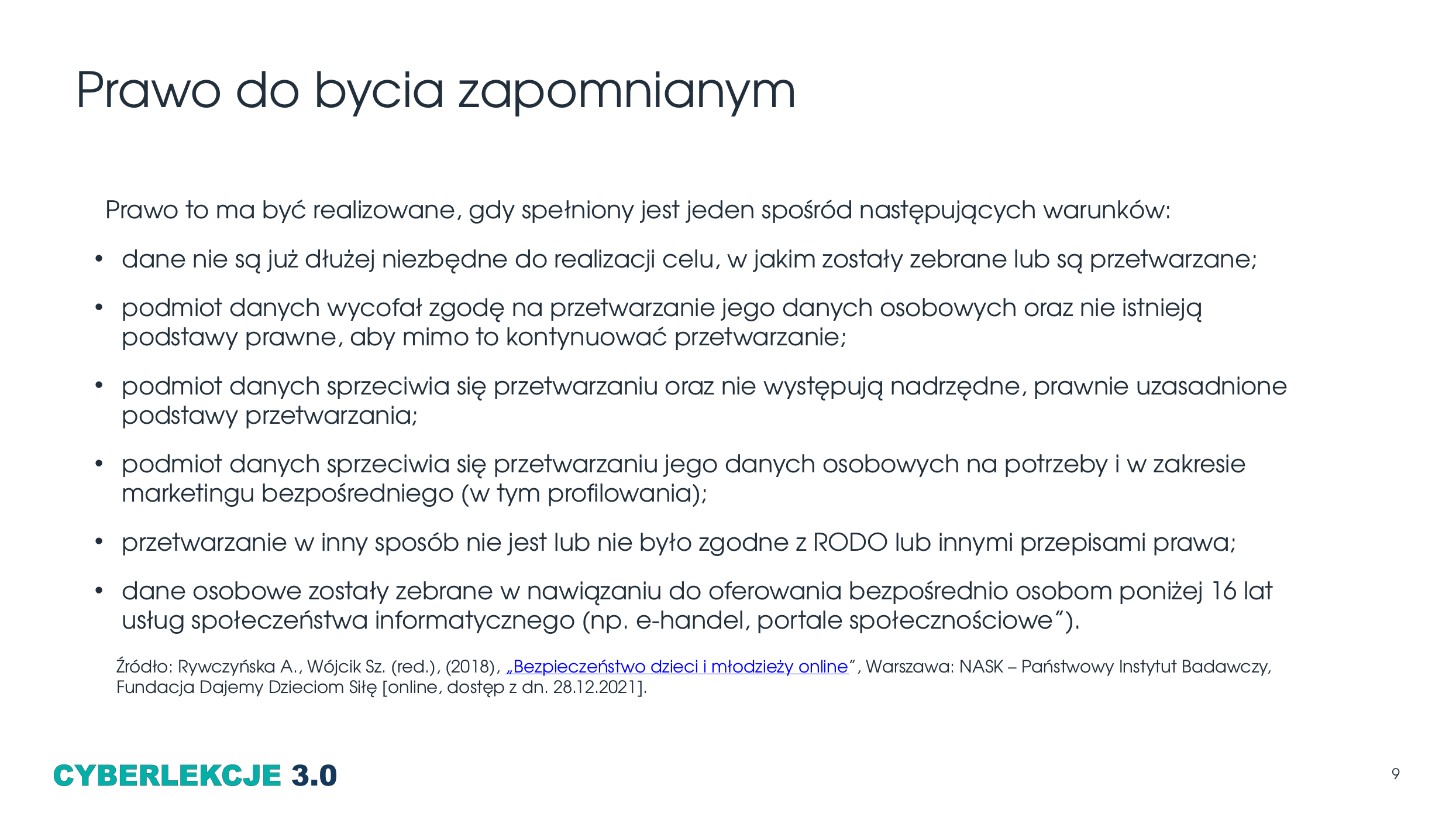

# Prawo do bycia zapomnianym
Prawo to ma być realizowane, gdy spełniony jest jeden spośród następujących warunków:
dane nie są już dłużej niezbędne do realizacji celu, w jakim zostały zebrane lub są przetwarzane;
podmiot danych wycofał zgodę na przetwarzanie jego danych osobowych oraz nie istnieją podstawy prawne, aby mimo to kontynuować przetwarzanie;
podmiot danych sprzeciwia się przetwarzaniu oraz nie występują nadrzędne, prawnie uzasadnione podstawy przetwarzania;
podmiot danych sprzeciwia się przetwarzaniu jego danych osobowych na potrzeby i w zakresie marketingu bezpośredniego (w tym profilowania);
przetwarzanie w inny sposób nie jest lub nie było zgodne z RODO lub innymi przepisami prawa;
dane osobowe zostały zebrane w nawiązaniu do oferowania bezpośrednio osobom poniżej 16 lat usług społeczeństwa informatycznego (np. e-handel, portale społecznościowe”).
Źródło: Rywczyńska A., Wójcik Sz. (red.), (2018), „Bezpieczeństwo dzieci i młodzieży online”, Warszawa: NASK – Państwowy Instytut Badawczy, Fundacja Dajemy Dzieciom Siłę [online, dostęp z dn. 28.12.2021].

9